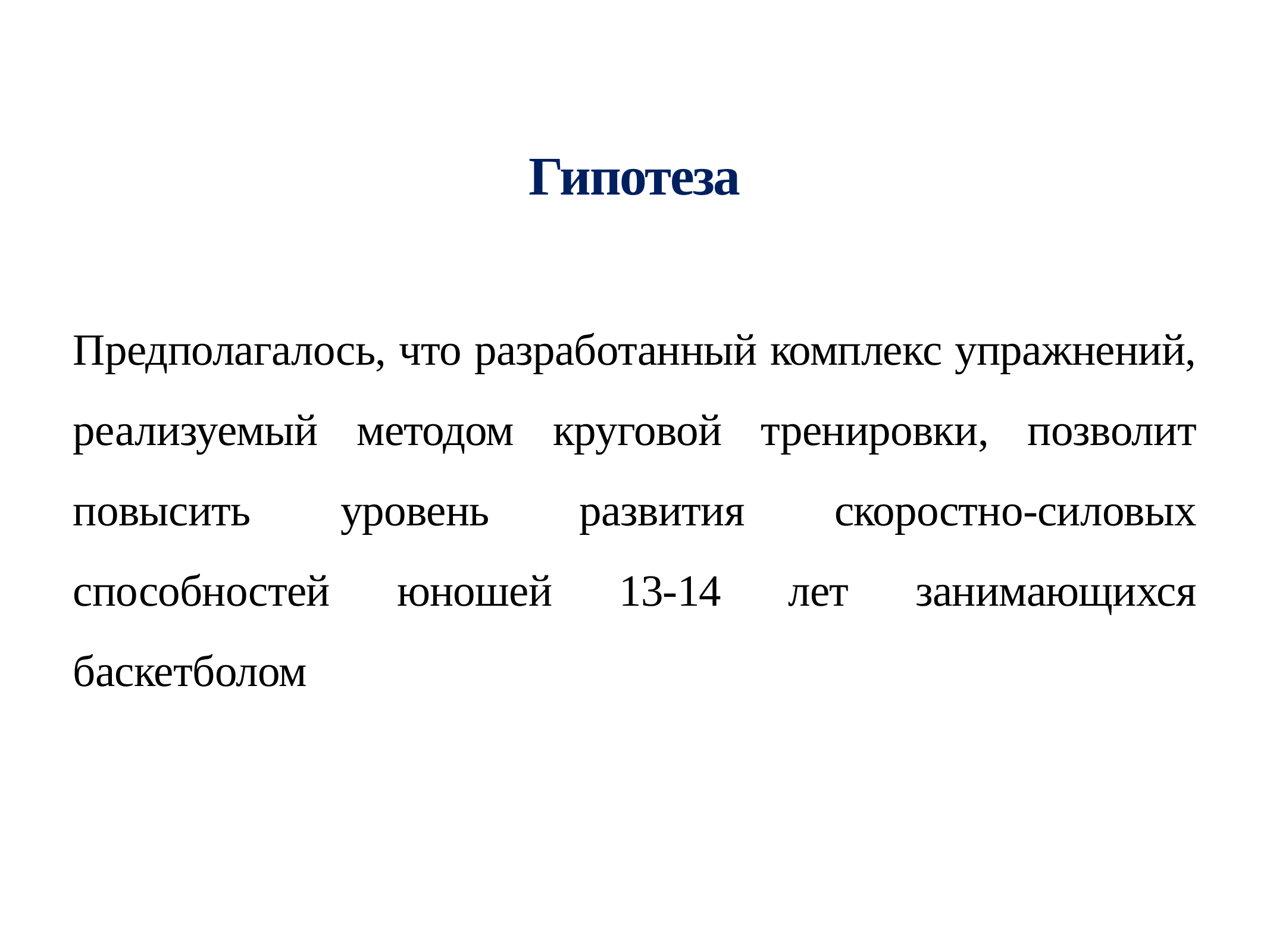

# Гипотеза
Предполагалось, что разработанный комплекс упражнений, реализуемый методом круговой тренировки, позволит повысить уровень развития скоростно-силовых способностей юношей 13-14 лет занимающихся баскетболом